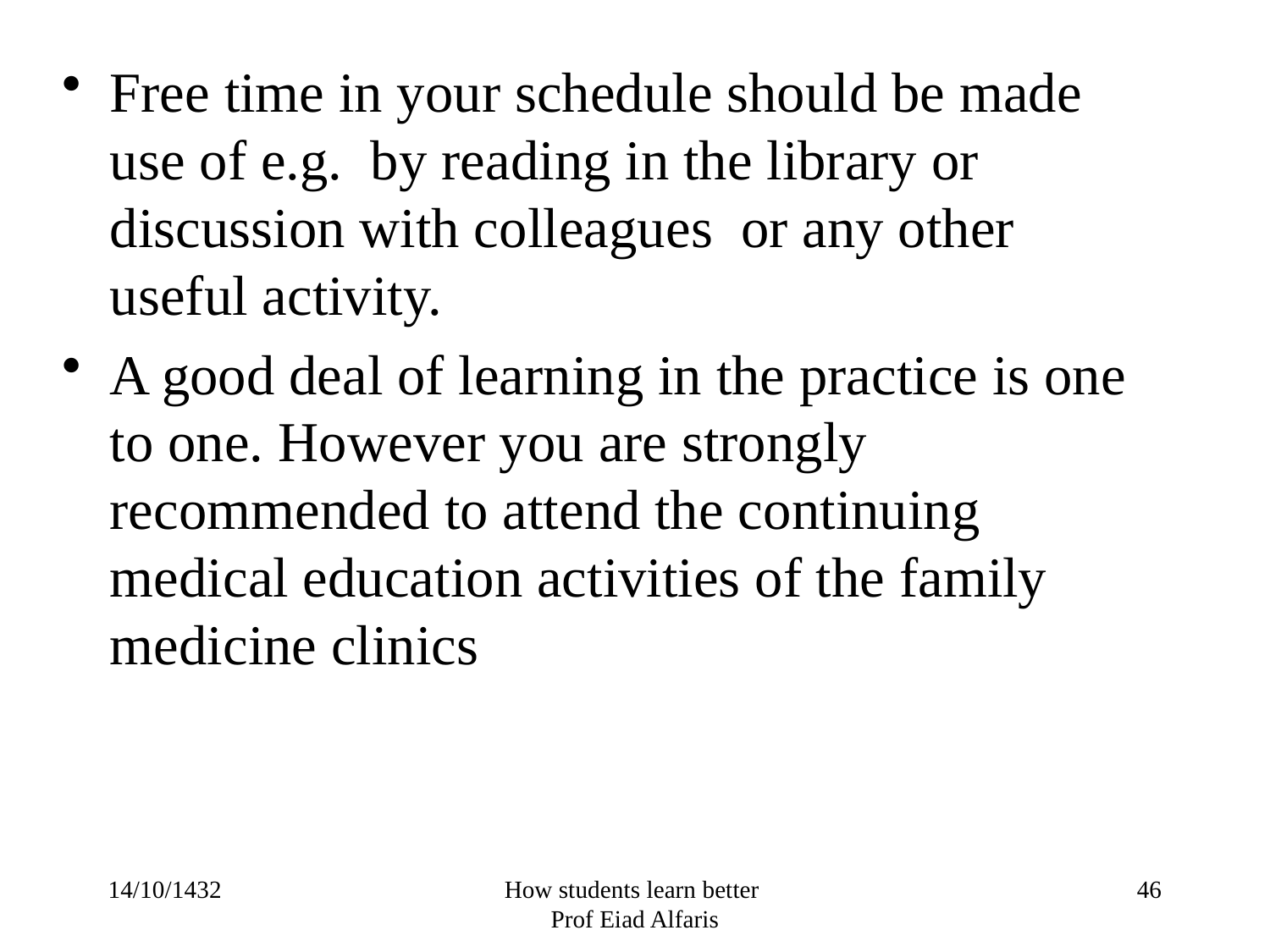

Free time in your schedule should be made use of e.g.  by reading in the library or discussion with colleagues  or any other useful activity.
A good deal of learning in the practice is one to one. However you are strongly recommended to attend the continuing medical education activities of the family medicine clinics

14/10/1432
How students learn better
Prof Eiad Alfaris
46